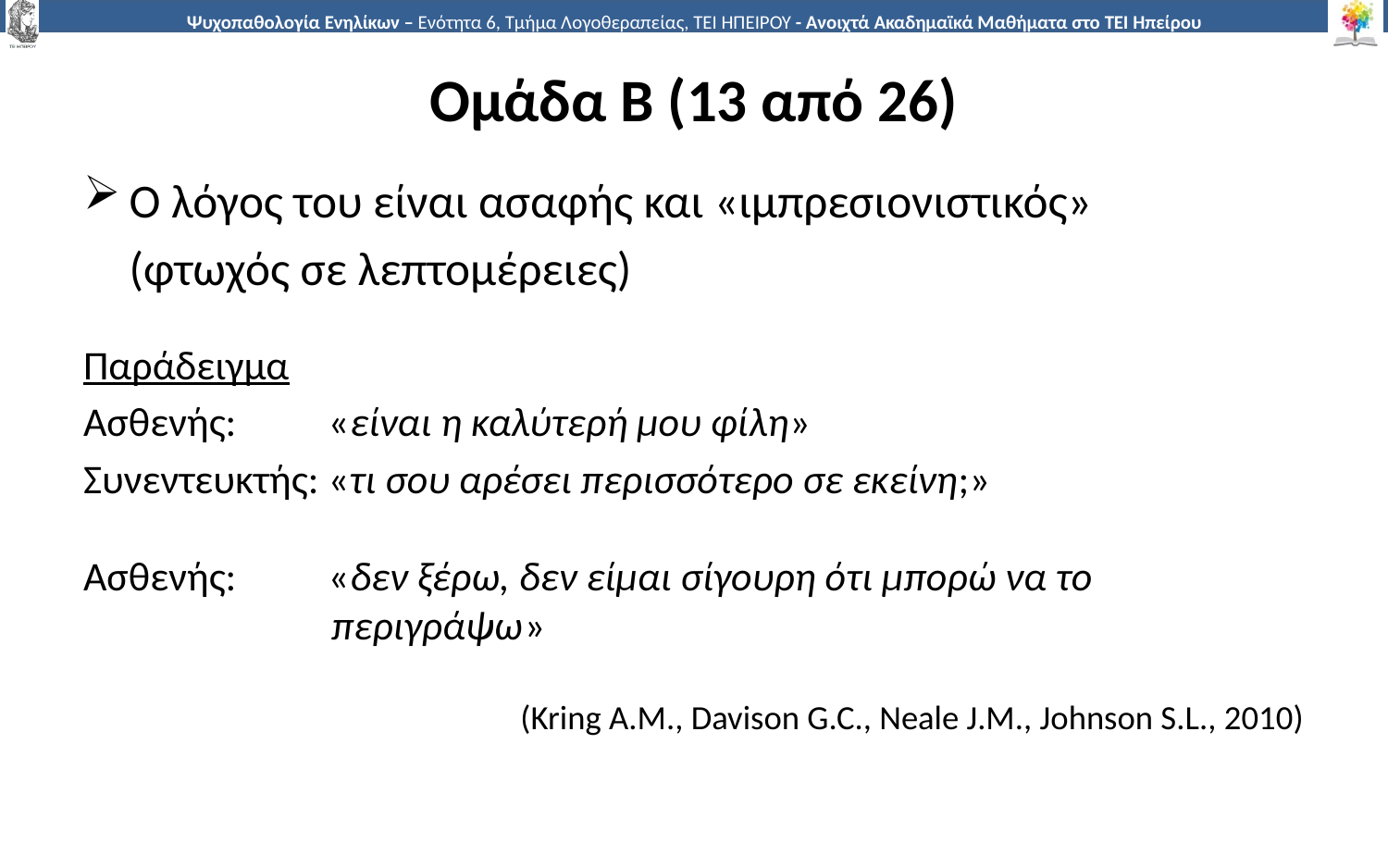

# Ομάδα Β (13 από 26)
Ο λόγος του είναι ασαφής και «ιμπρεσιονιστικός»
(φτωχός σε λεπτομέρειες)
Παράδειγμα
Ασθενής:          «είναι η καλύτερή μου φίλη»
Συνεντευκτής: «τι σου αρέσει περισσότερο σε εκείνη;»
Ασθενής:          «δεν ξέρω, δεν είμαι σίγουρη ότι μπορώ να το
                           περιγράψω»
(Kring A.M., Davison G.C., Neale J.M., Johnson S.L., 2010)